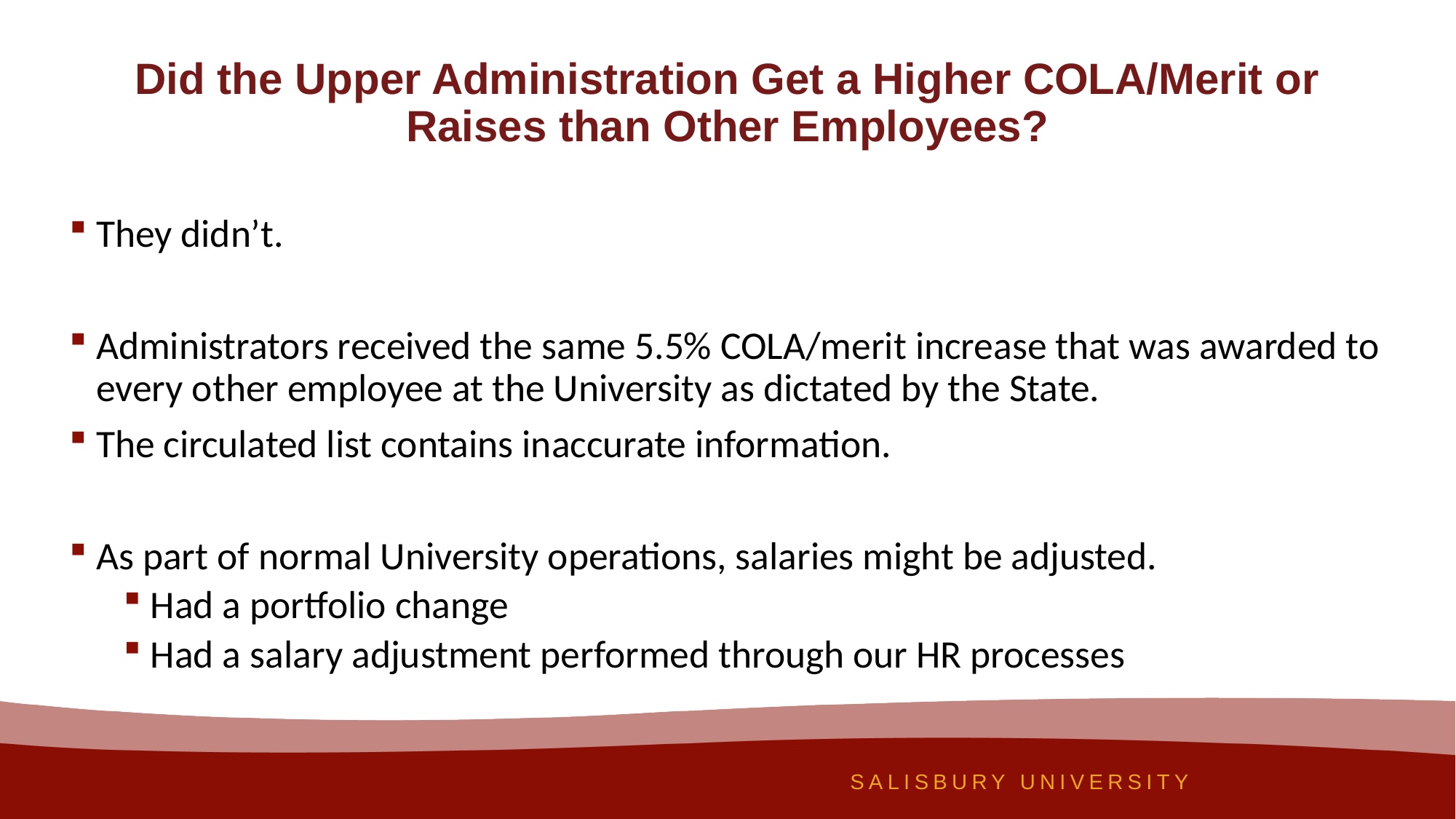

# Did the Upper Administration Get a Higher COLA/Merit or Raises than Other Employees?
They didn’t.

Administrators received the same 5.5% COLA/merit increase that was awarded to every other employee at the University as dictated by the State.
The circulated list contains inaccurate information.

As part of normal University operations, salaries might be adjusted.
Had a portfolio change
Had a salary adjustment performed through our HR processes